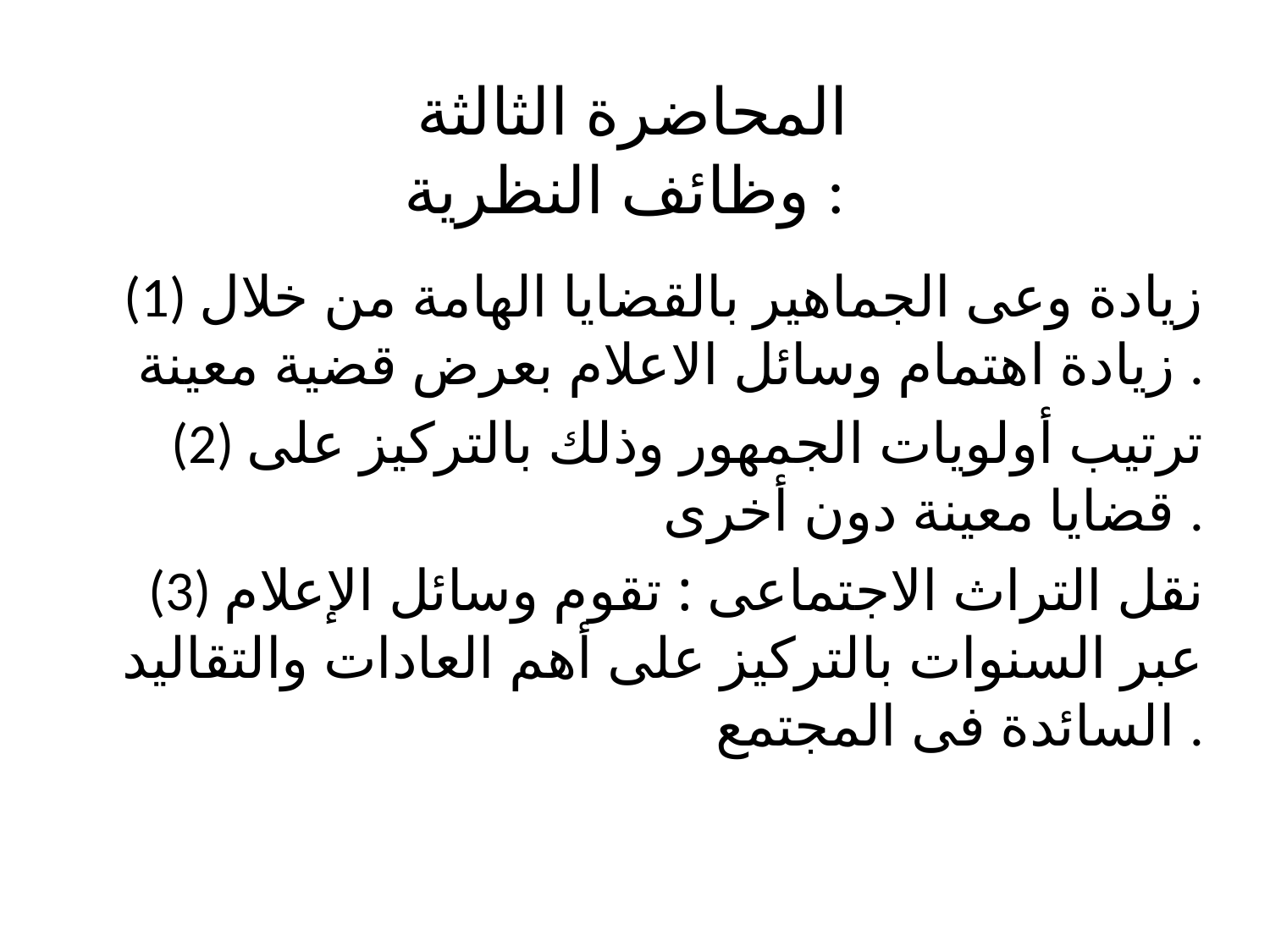

# المحاضرة الثالثة وظائف النظرية :
(1) زيادة وعى الجماهير بالقضايا الهامة من خلال زيادة اهتمام وسائل الاعلام بعرض قضية معينة .
(2) ترتيب أولويات الجمهور وذلك بالتركيز على قضايا معينة دون أخرى .
(3) نقل التراث الاجتماعى : تقوم وسائل الإعلام عبر السنوات بالتركيز على أهم العادات والتقاليد السائدة فى المجتمع .